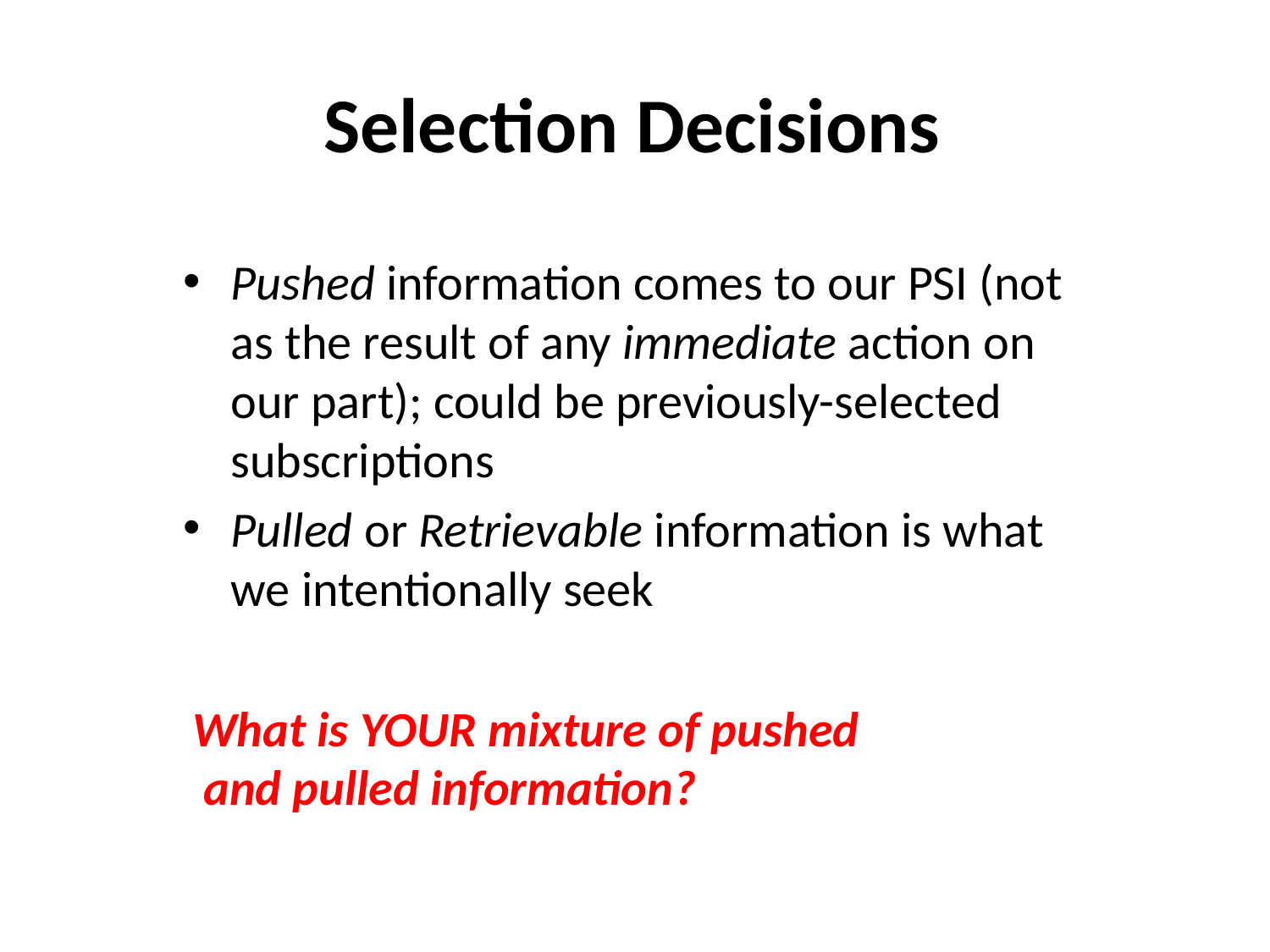

# Selection Decisions

Pushed information comes to our PSI (not as the result of any immediate action on our part); could be previously-selected subscriptions
Pulled or Retrievable information is what we intentionally seek
What is YOUR mixture of pushed
 and pulled information?